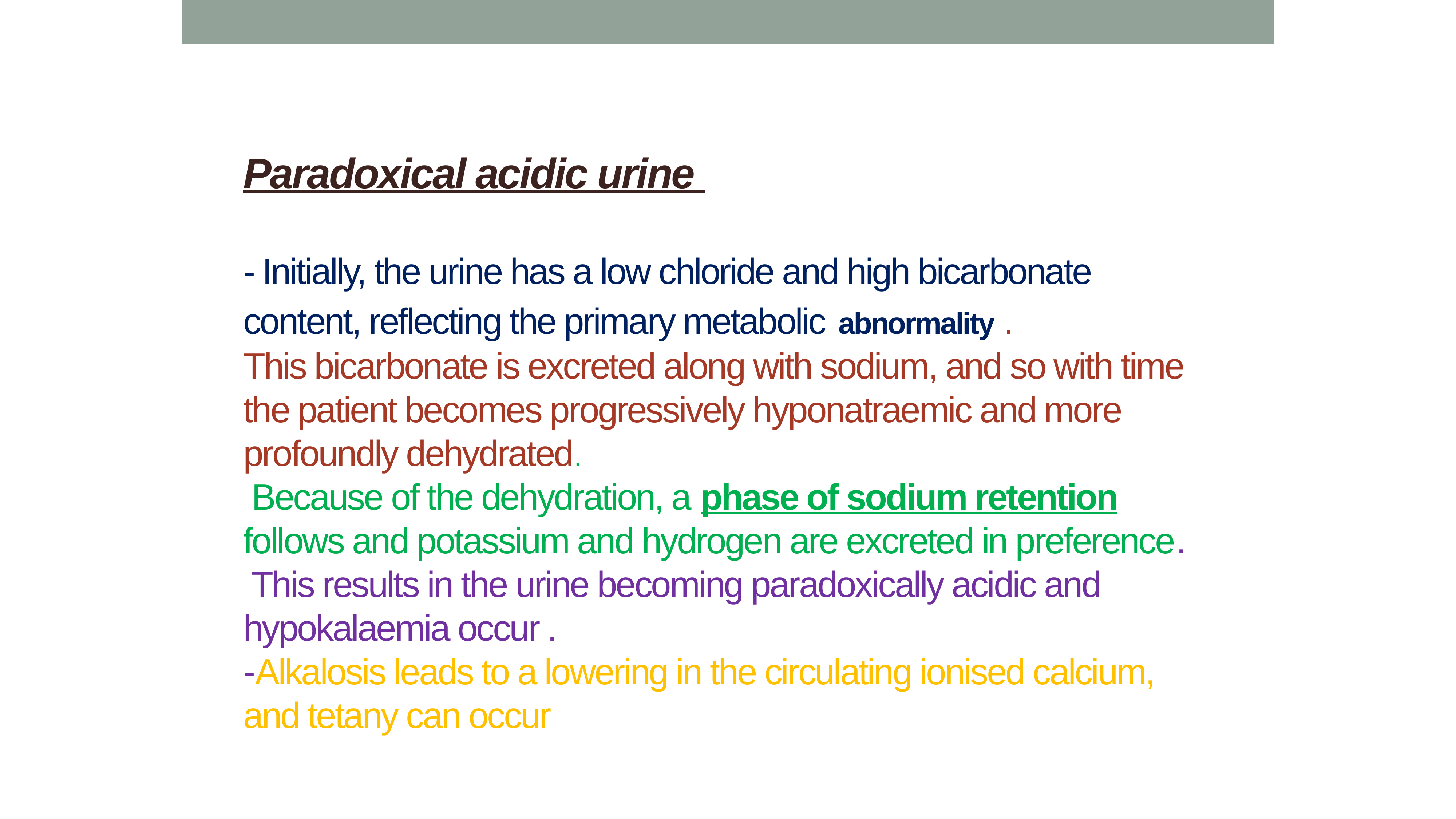

# Paradoxical acidic urine - Initially, the urine has a low chloride and high bicarbonate content, reflecting the primary metabolic abnormality . This bicarbonate is excreted along with sodium, and so with time the patient becomes progressively hyponatraemic and more profoundly dehydrated. Because of the dehydration, a phase of sodium retention follows and potassium and hydrogen are excreted in preference. This results in the urine becoming paradoxically acidic and hypokalaemia occur . -Alkalosis leads to a lowering in the circulating ionised calcium, and tetany can occur